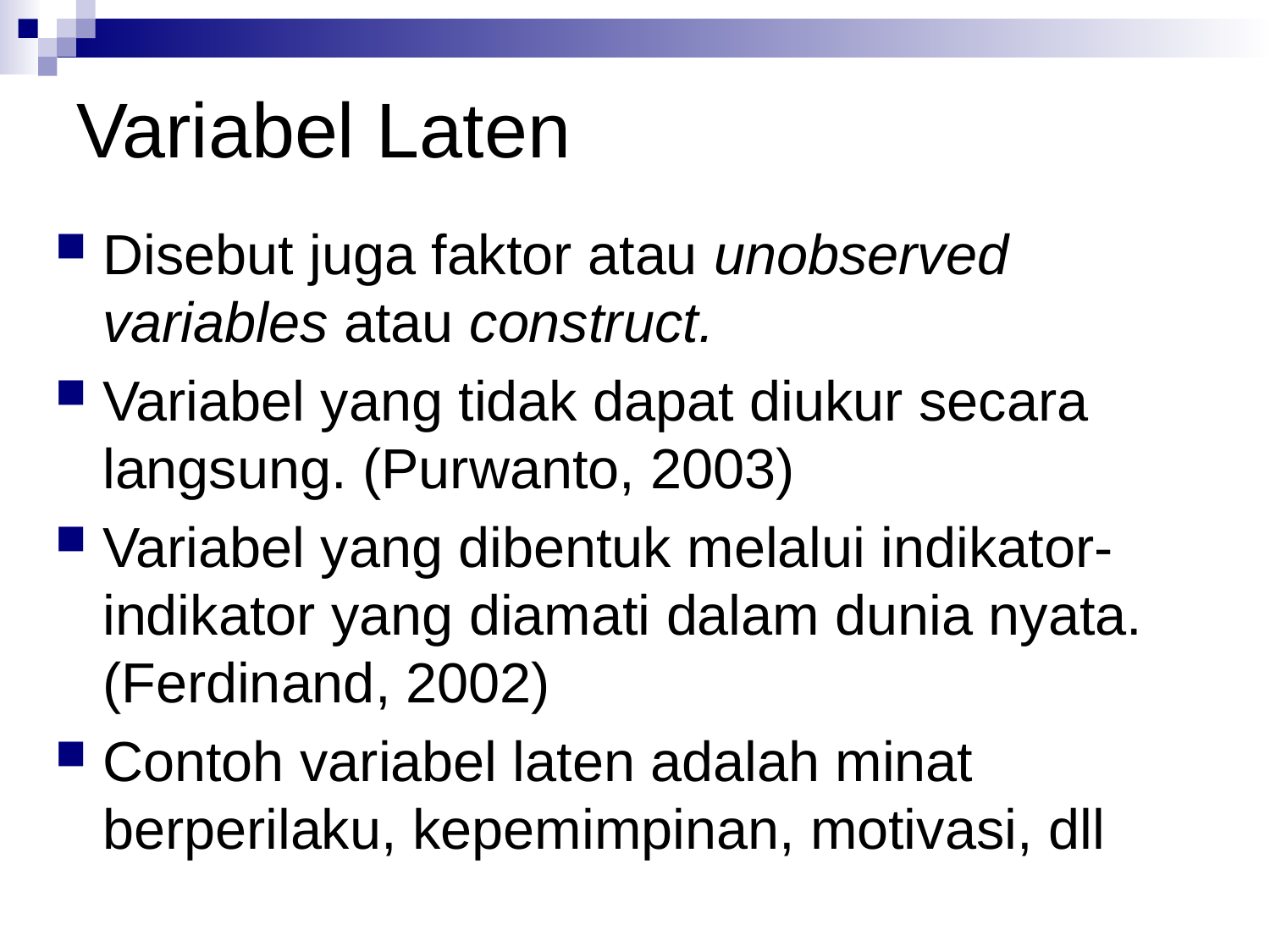

# Variabel Laten
Disebut juga faktor atau unobserved variables atau construct.
Variabel yang tidak dapat diukur secara langsung. (Purwanto, 2003)
Variabel yang dibentuk melalui indikator-indikator yang diamati dalam dunia nyata.(Ferdinand, 2002)
Contoh variabel laten adalah minat berperilaku, kepemimpinan, motivasi, dll